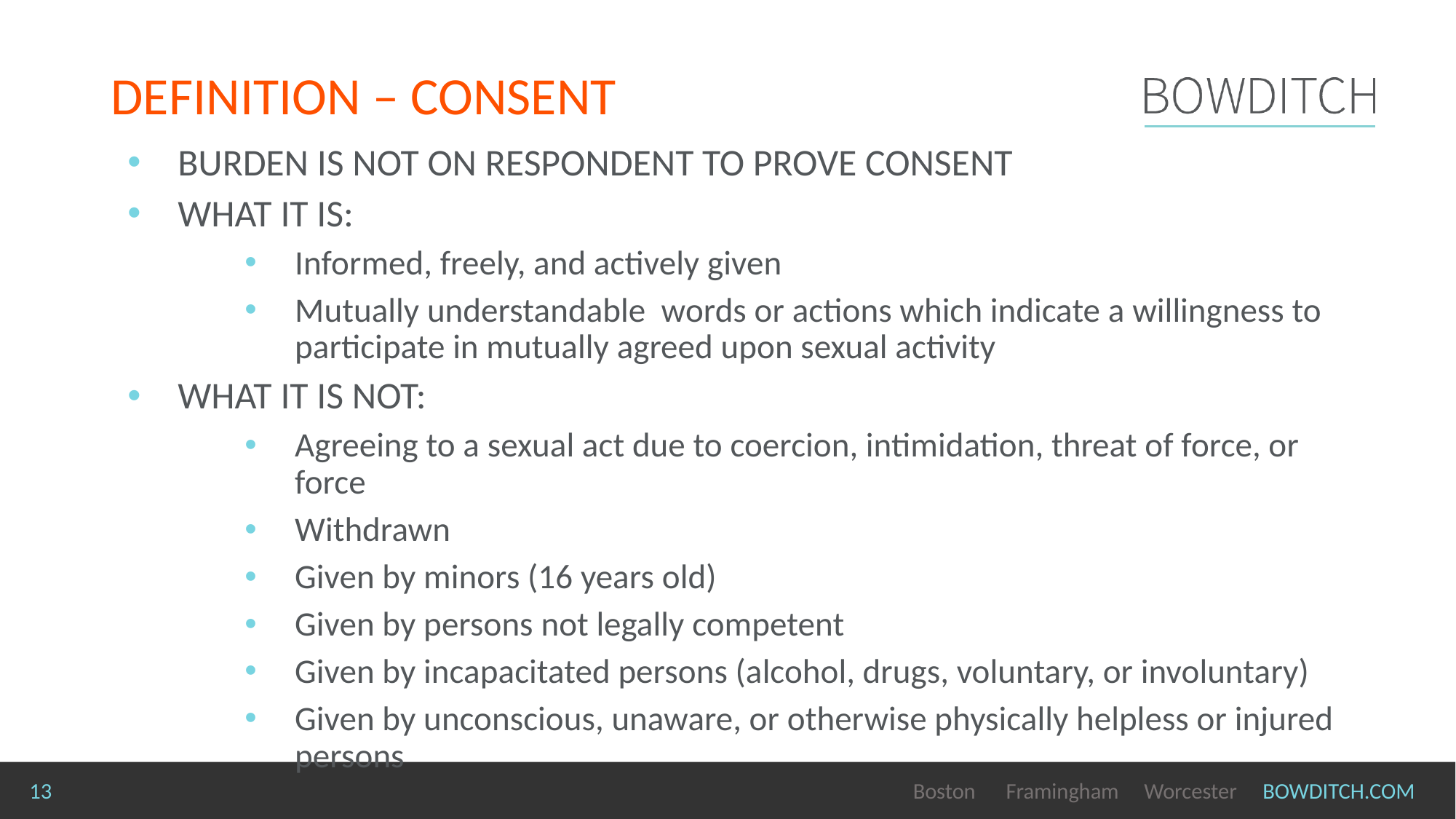

# DEFINITION – CONSENT
BURDEN IS NOT ON RESPONDENT TO PROVE CONSENT
WHAT IT IS:
Informed, freely, and actively given
Mutually understandable  words or actions which indicate a willingness to participate in mutually agreed upon sexual activity
WHAT IT IS NOT:
Agreeing to a sexual act due to coercion, intimidation, threat of force, or force
Withdrawn
Given by minors (16 years old)
Given by persons not legally competent
Given by incapacitated persons (alcohol, drugs, voluntary, or involuntary)
Given by unconscious, unaware, or otherwise physically helpless or injured persons